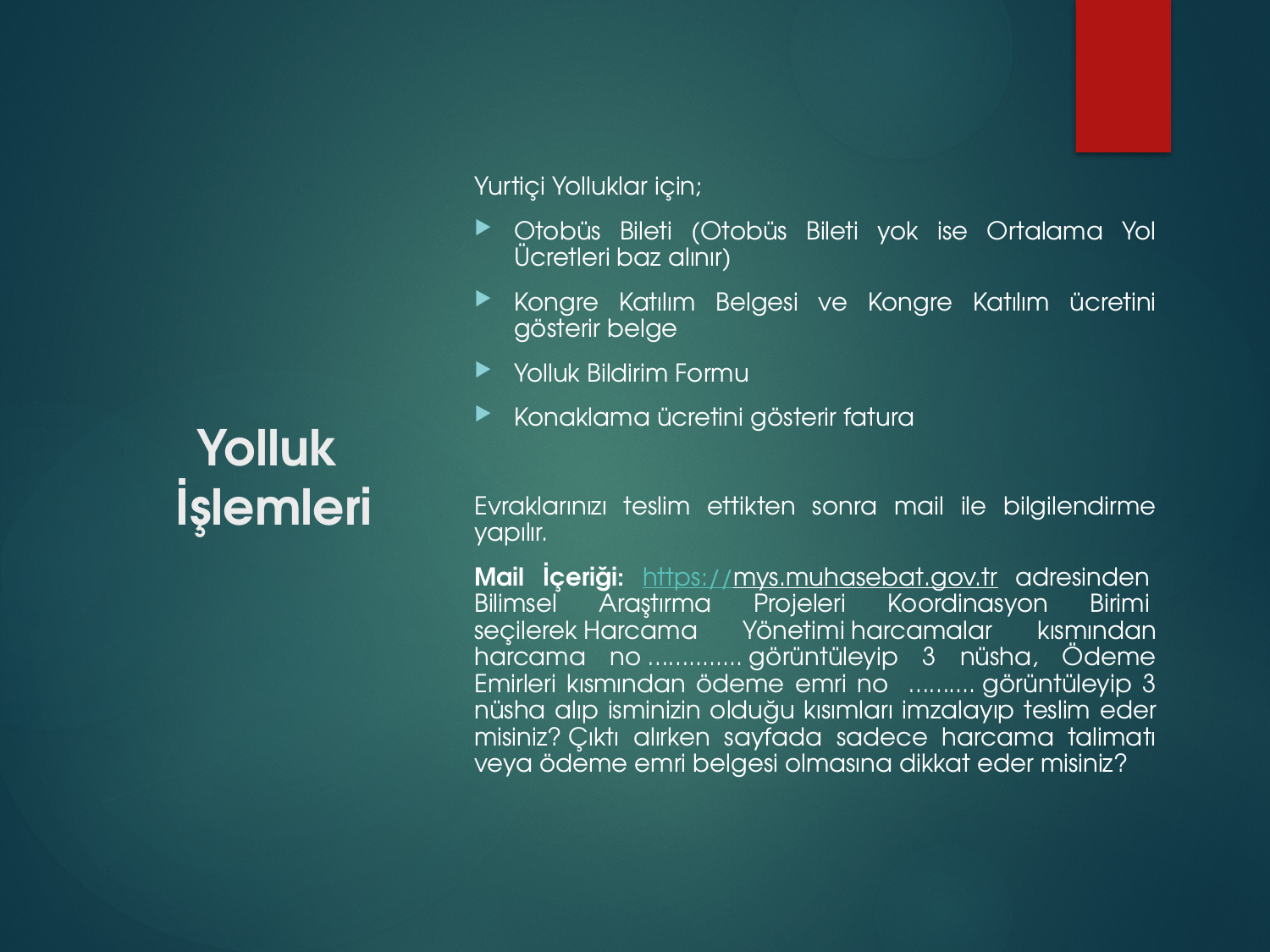

Yurtiçi Yolluklar için;
Otobüs Bileti (Otobüs Bileti yok ise Ortalama Yol Ücretleri baz alınır)
Kongre Katılım Belgesi ve Kongre Katılım ücretini gösterir belge
Yolluk Bildirim Formu
Konaklama ücretini gösterir fatura

Evraklarınızı teslim ettikten sonra mail ile bilgilendirme yapılır.
Mail İçeriği: https://mys.muhasebat.gov.tr adresinden  Bilimsel Araştırma Projeleri Koordinasyon Birimi  seçilerek Harcama Yönetimi harcamalar kısmından harcama no ……........ görüntüleyip 3 nüsha, Ödeme Emirleri kısmından ödeme emri no   …….... görüntüleyip 3 nüsha alıp isminizin olduğu kısımları imzalayıp teslim eder misiniz? Çıktı alırken sayfada sadece harcama talimatı veya ödeme emri belgesi olmasına dikkat eder misiniz?
# Yolluk İşlemleri